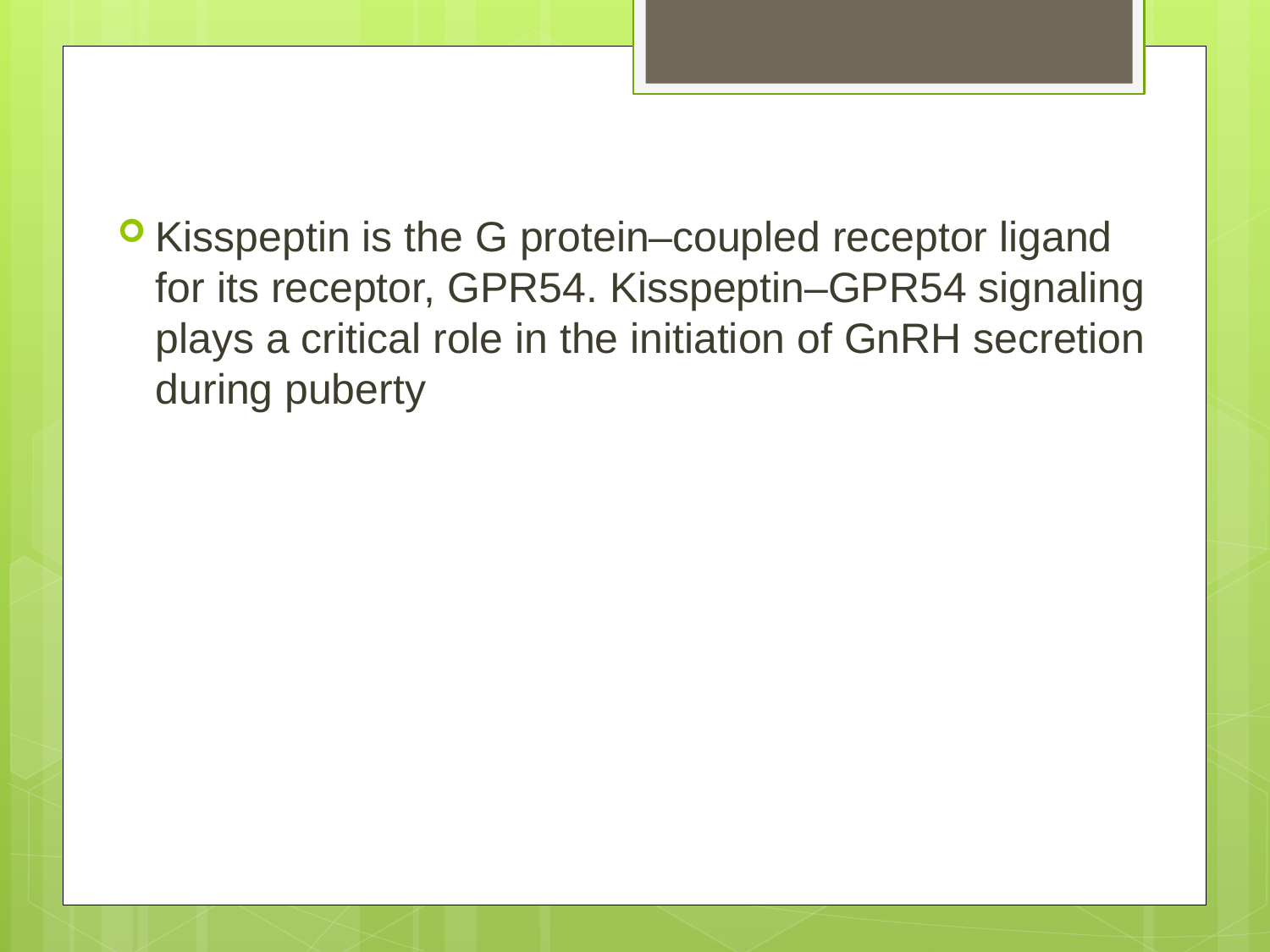

Kisspeptin is the G protein–coupled receptor ligand for its receptor, GPR54. Kisspeptin–GPR54 signaling plays a critical role in the initiation of GnRH secretion during puberty
#